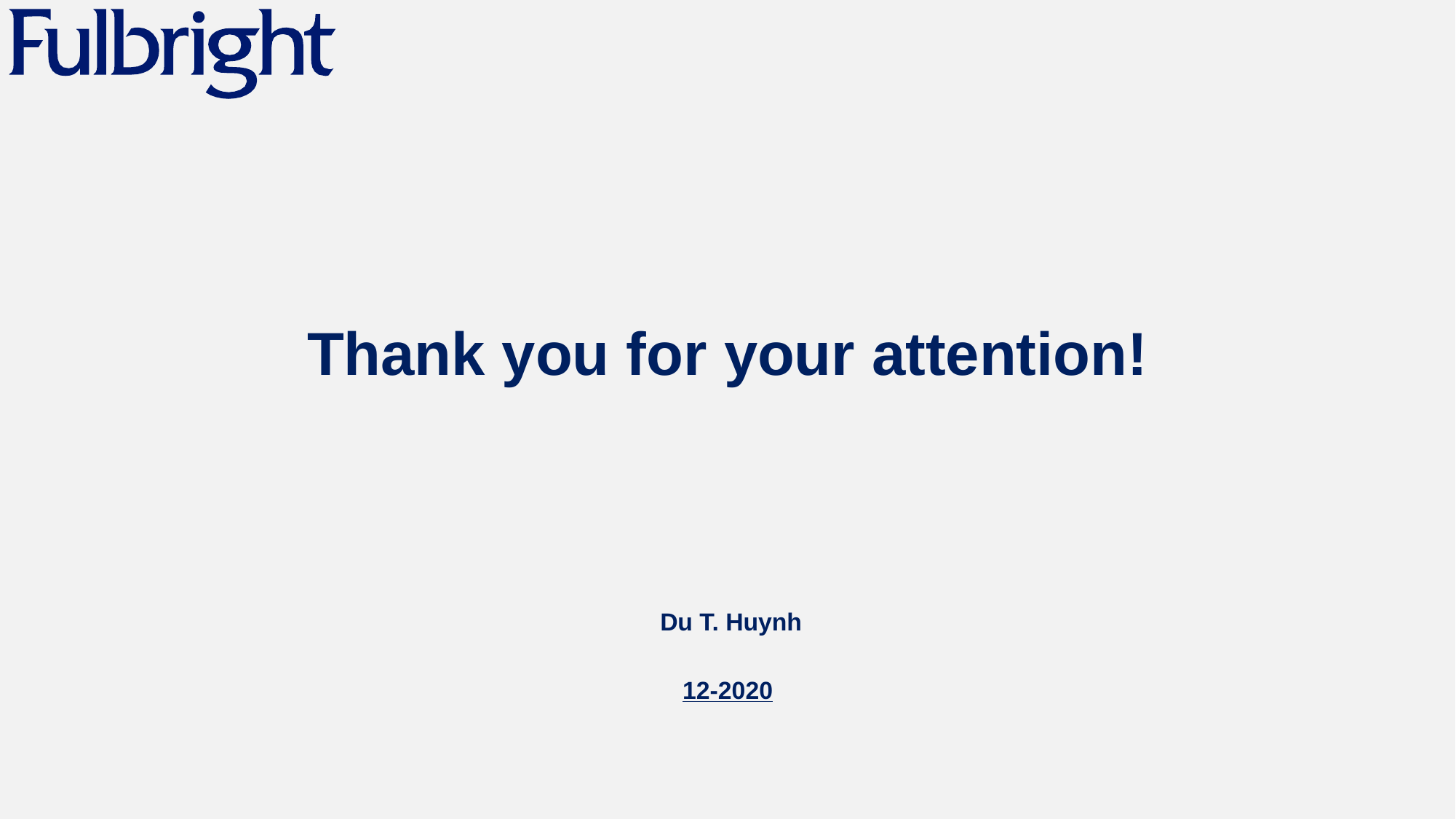

# Thank you for your attention!
 Du T. Huynh

12-2020